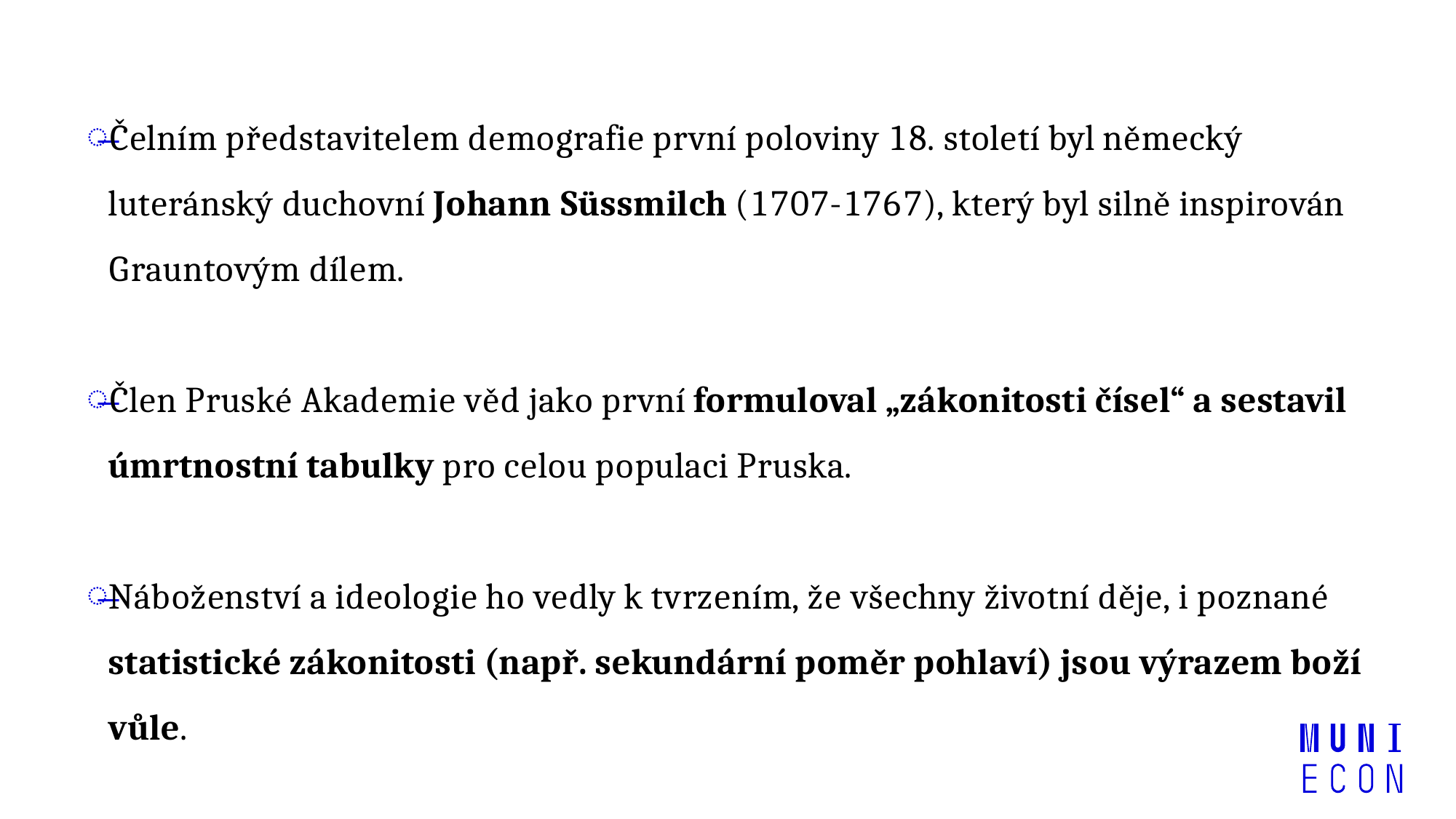

Čelním představitelem demografie první poloviny 18. století byl německý luteránský duchovní Johann Süssmilch (1707-1767), který byl silně inspirován Grauntovým dílem.

Člen Pruské Akademie věd jako první formuloval „zákonitosti čísel“ a sestavil úmrtnostní tabulky pro celou populaci Pruska.

Náboženství a ideologie ho vedly k tvrzením, že všechny životní děje, i poznané statistické zákonitosti (např. sekundární poměr pohlaví) jsou výrazem boží vůle.